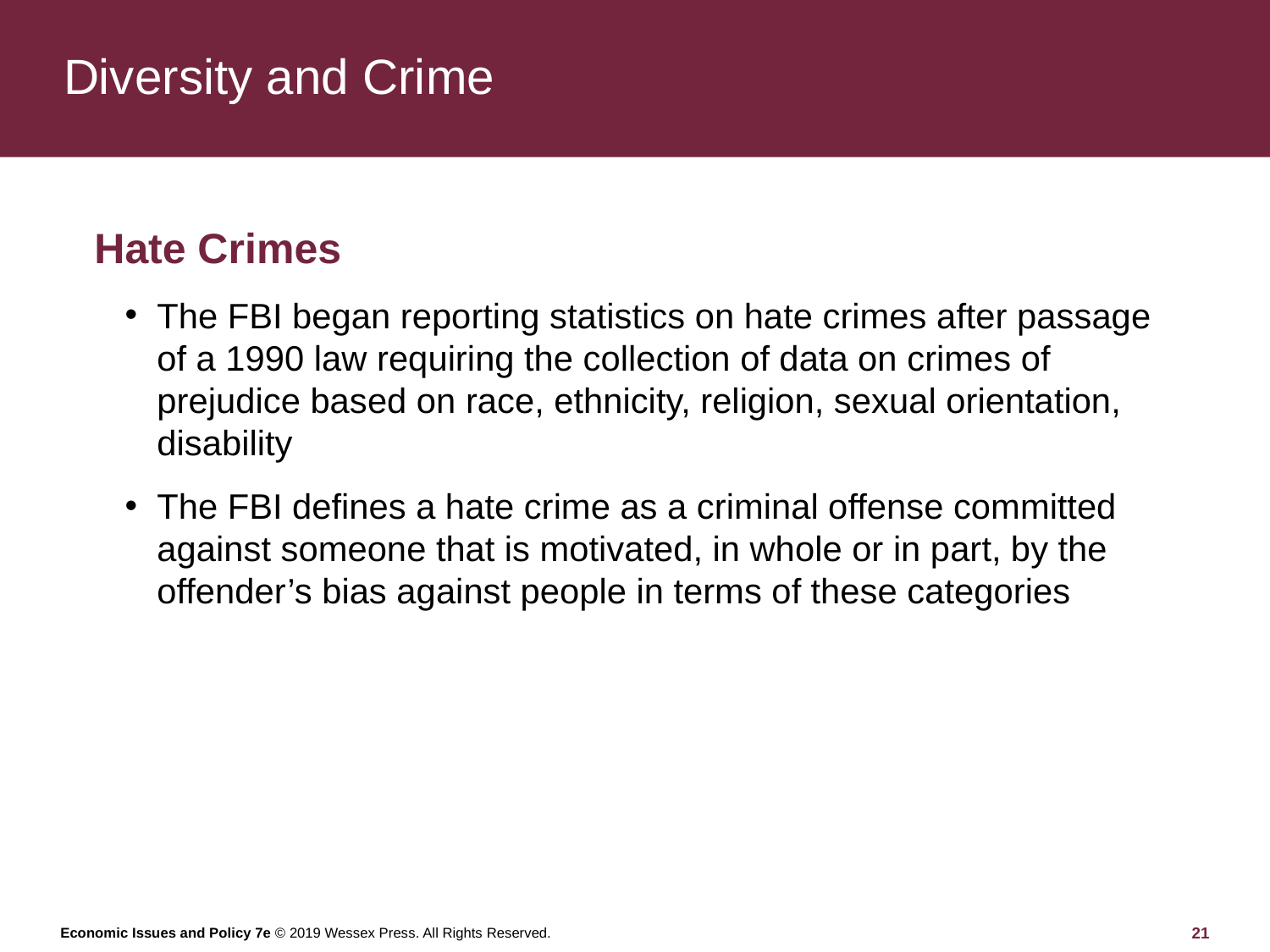

# Diversity and Crime
Hate Crimes
The FBI began reporting statistics on hate crimes after passage of a 1990 law requiring the collection of data on crimes of prejudice based on race, ethnicity, religion, sexual orientation, disability
The FBI defines a hate crime as a criminal offense committed against someone that is motivated, in whole or in part, by the offender’s bias against people in terms of these categories